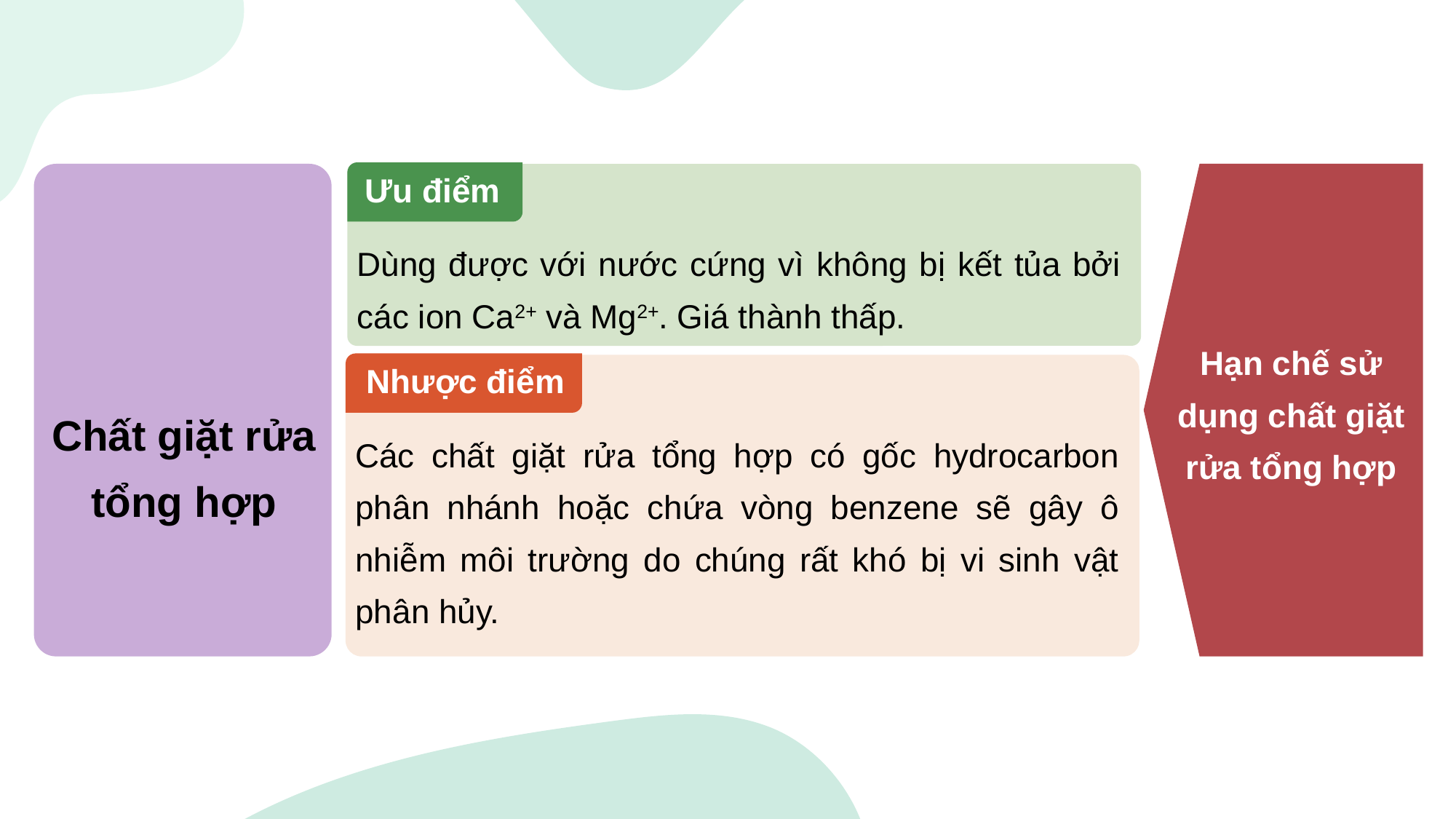

Ưu điểm
Dùng được với nước cứng vì không bị kết tủa bởi các ion Ca2+ và Mg2+. Giá thành thấp.

Hạn chế sử dụng chất giặt rửa tổng hợp

Nhược điểm
Chất giặt rửa tổng hợp
Các chất giặt rửa tổng hợp có gốc hydrocarbon phân nhánh hoặc chứa vòng benzene sẽ gây ô nhiễm môi trường do chúng rất khó bị vi sinh vật phân hủy.